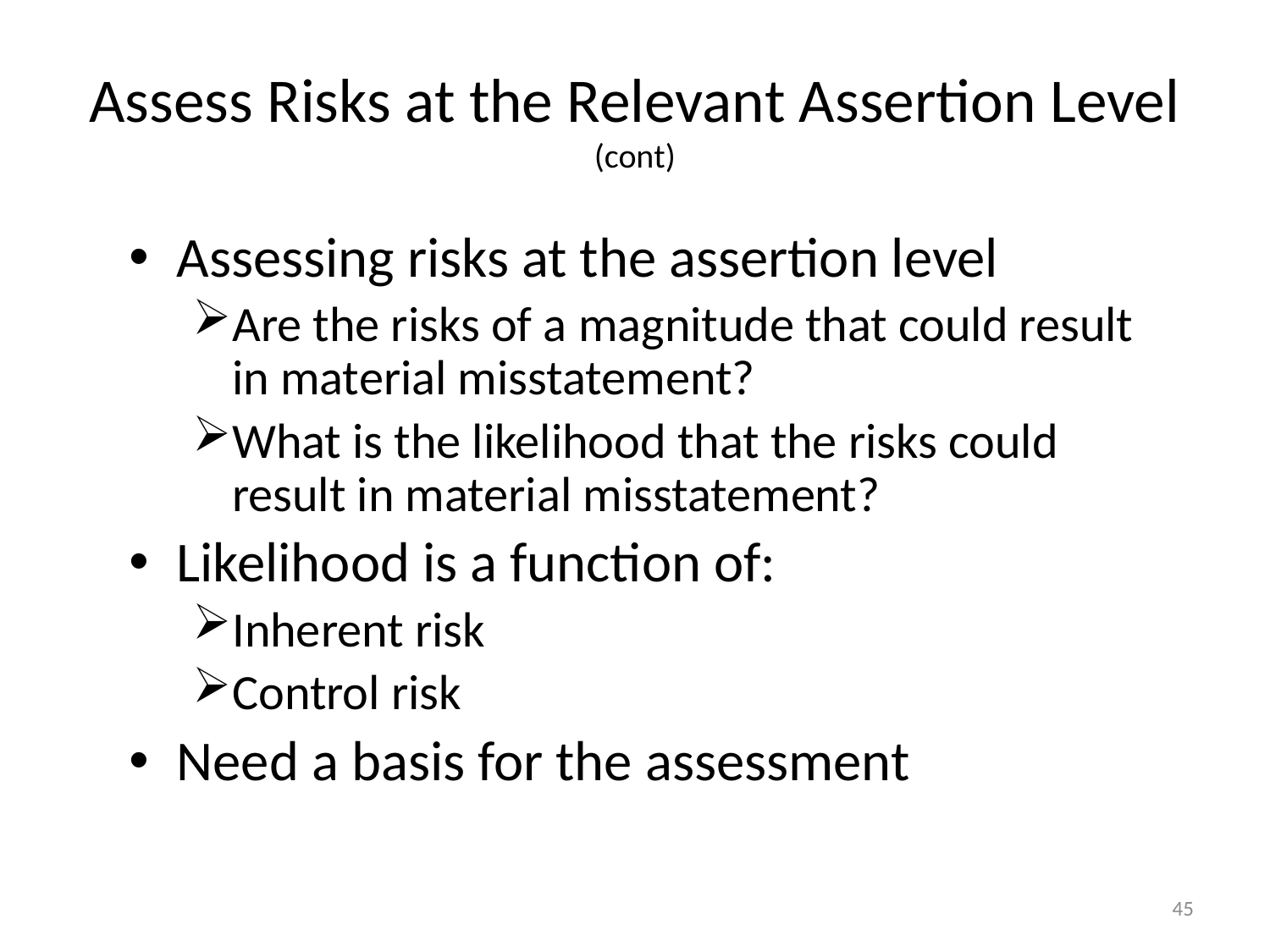

# Assess Risks at the Relevant Assertion Level (cont)
Assessing risks at the assertion level
Are the risks of a magnitude that could result in material misstatement?
What is the likelihood that the risks could result in material misstatement?
Likelihood is a function of:
Inherent risk
Control risk
Need a basis for the assessment
45